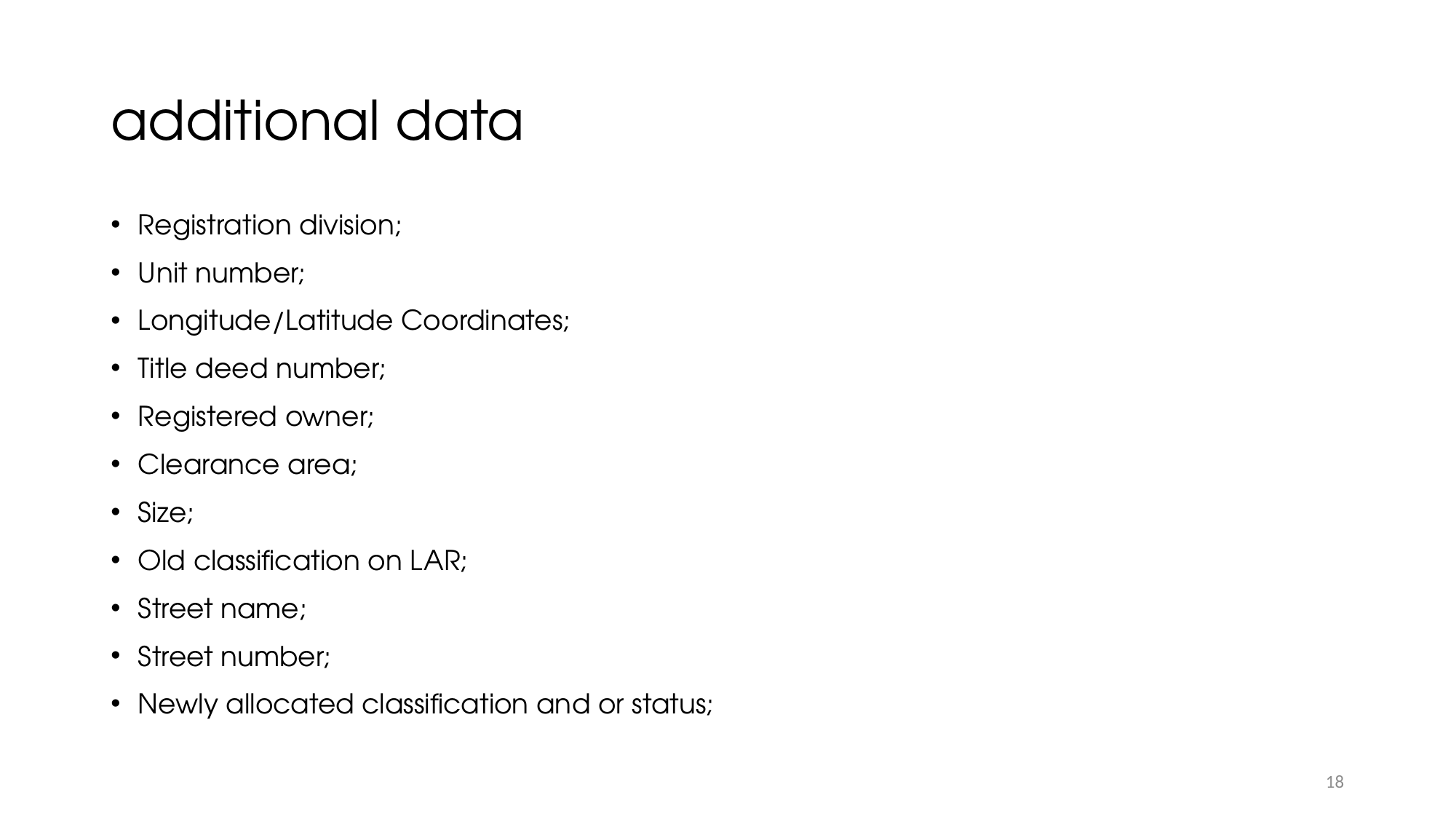

# additional data
Registration division;
Unit number;
Longitude/Latitude Coordinates;
Title deed number;
Registered owner;
Clearance area;
Size;
Old classification on LAR;
Street name;
Street number;
Newly allocated classification and or status;
18